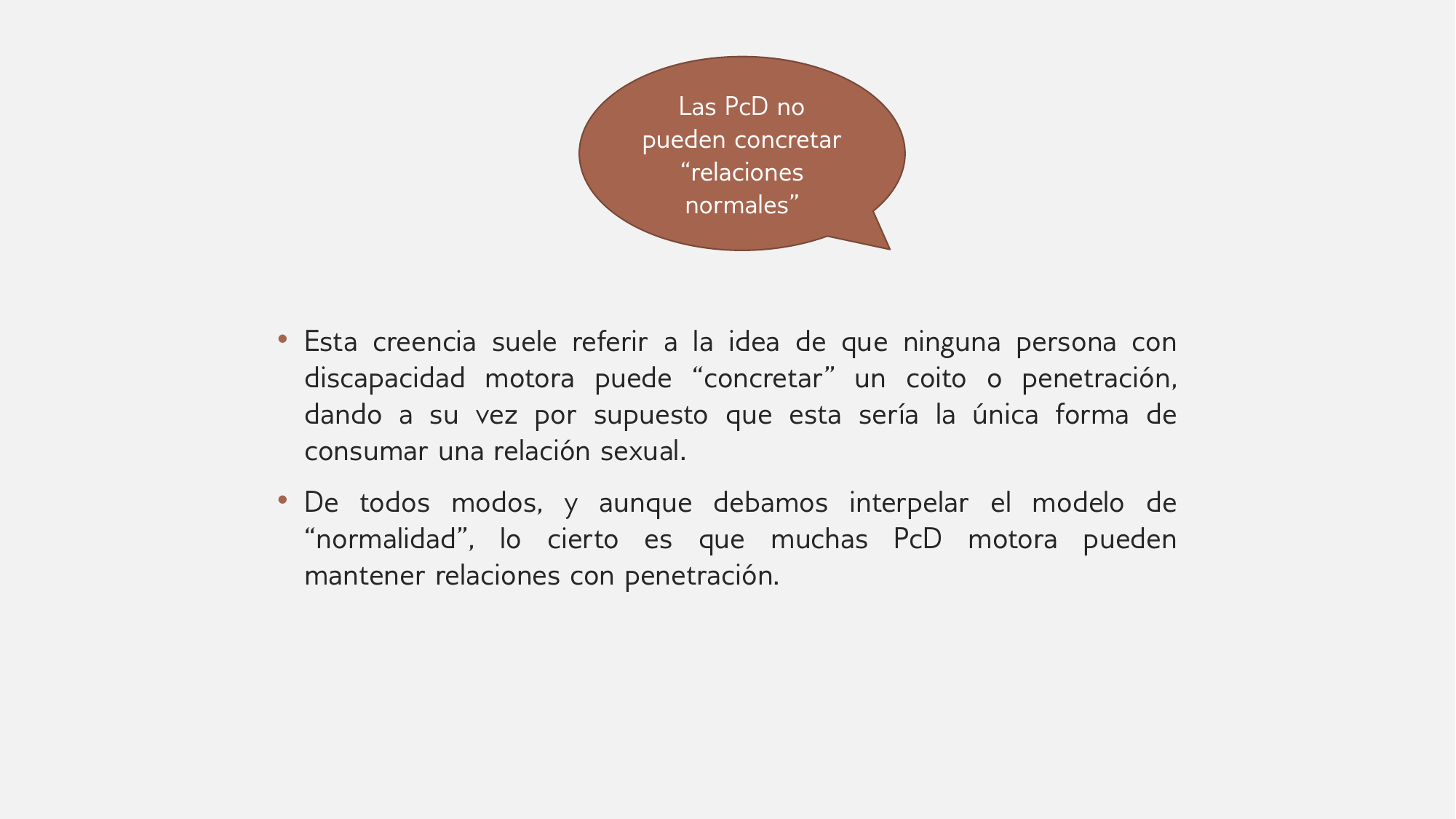

Las PcD no pueden concretar “relaciones normales”
Esta creencia suele referir a la idea de que ninguna persona con discapacidad motora puede “concretar” un coito o penetración, dando a su vez por supuesto que esta sería la única forma de consumar una relación sexual.
De todos modos, y aunque debamos interpelar el modelo de “normalidad”, lo cierto es que muchas PcD motora pueden mantener relaciones con penetración.